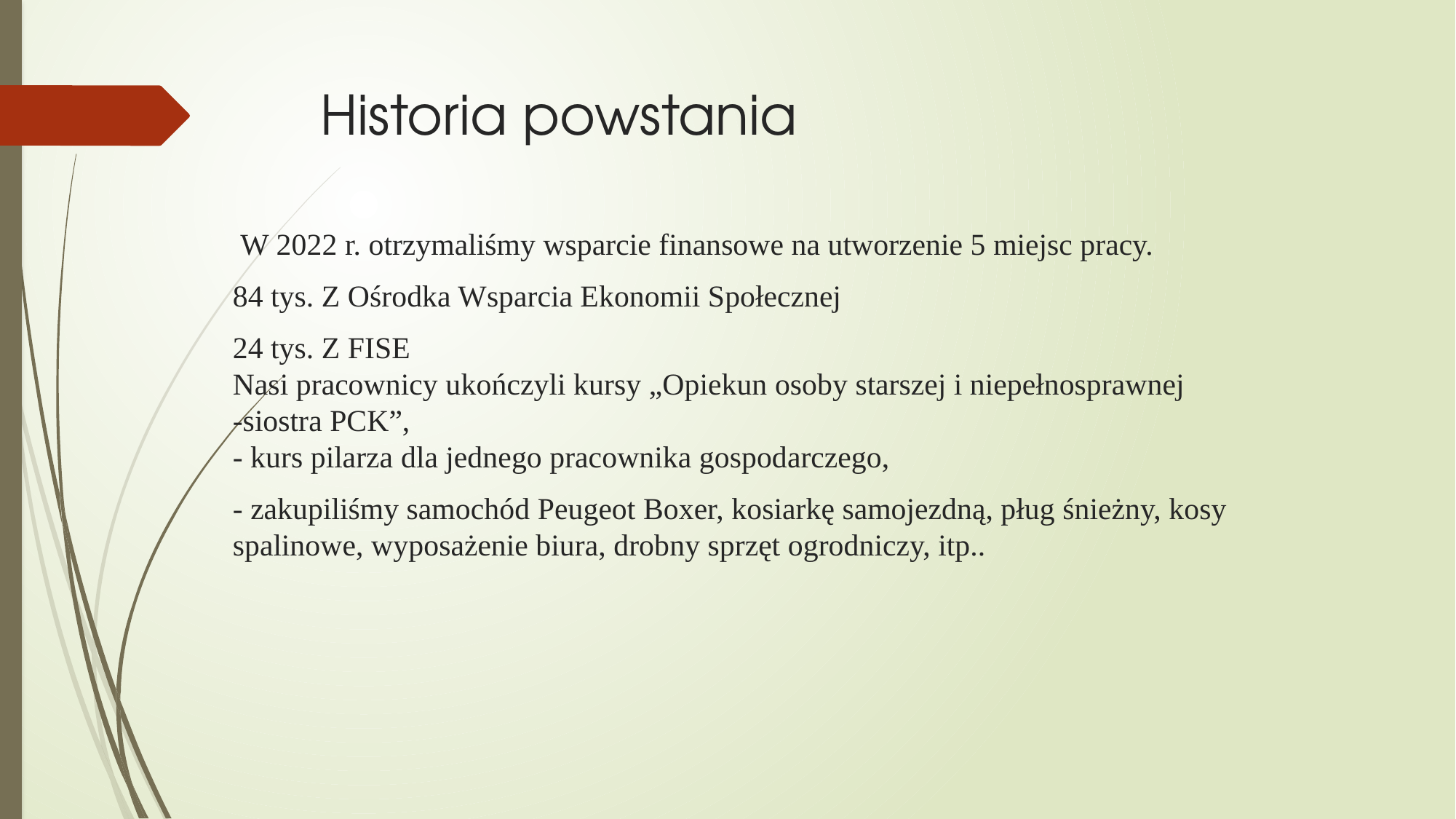

# Historia powstania
 W 2022 r. otrzymaliśmy wsparcie finansowe na utworzenie 5 miejsc pracy.
84 tys. Z Ośrodka Wsparcia Ekonomii Społecznej
24 tys. Z FISE
Nasi pracownicy ukończyli kursy „Opiekun osoby starszej i niepełnosprawnej
-siostra PCK”,
- kurs pilarza dla jednego pracownika gospodarczego,
- zakupiliśmy samochód Peugeot Boxer, kosiarkę samojezdną, pług śnieżny, kosy spalinowe, wyposażenie biura, drobny sprzęt ogrodniczy, itp..